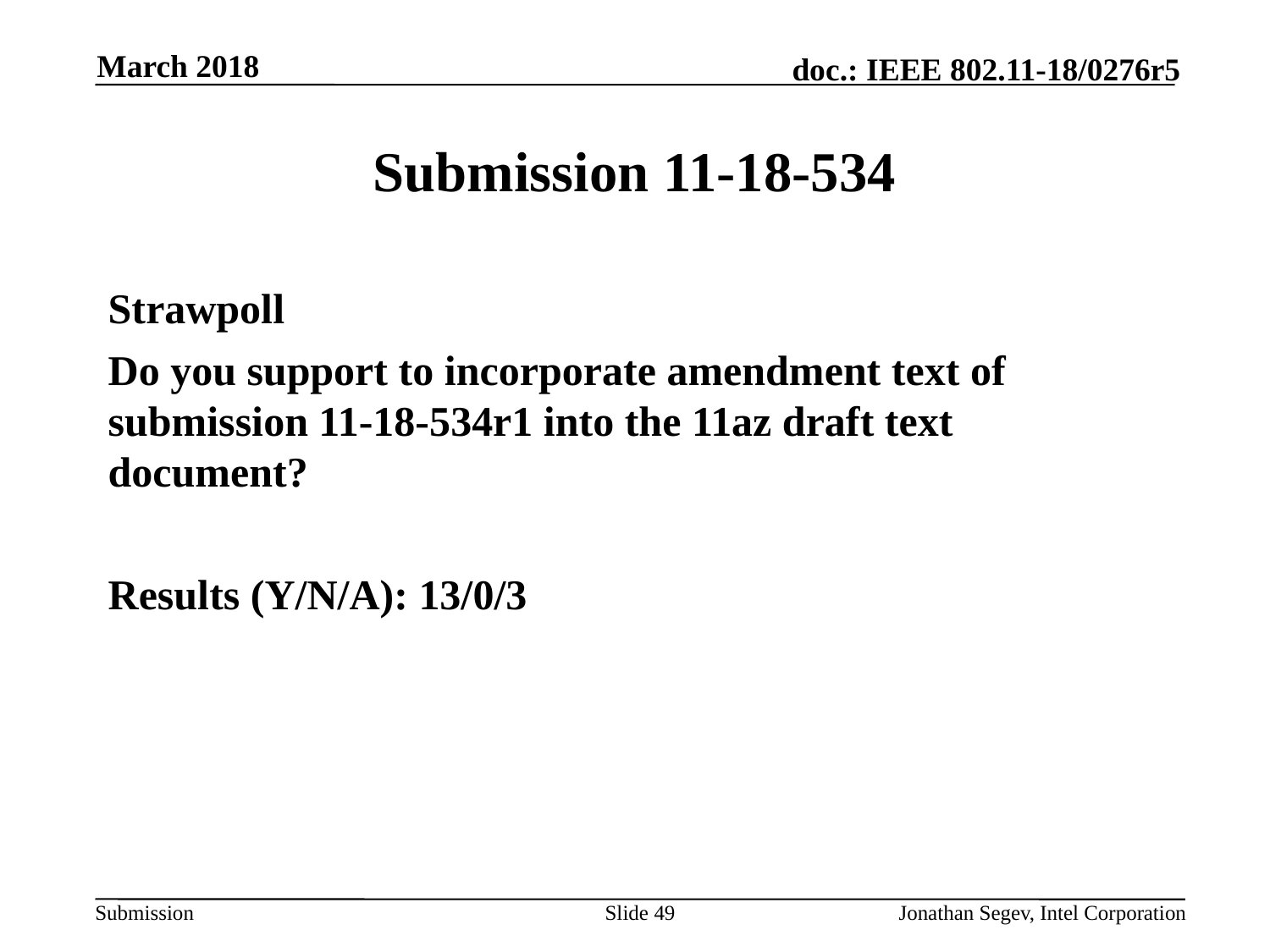

March 2018
# Submission 11-18-534
Strawpoll
Do you support to incorporate amendment text of submission 11-18-534r1 into the 11az draft text document?

Results (Y/N/A): 13/0/3
Slide 49
Jonathan Segev, Intel Corporation